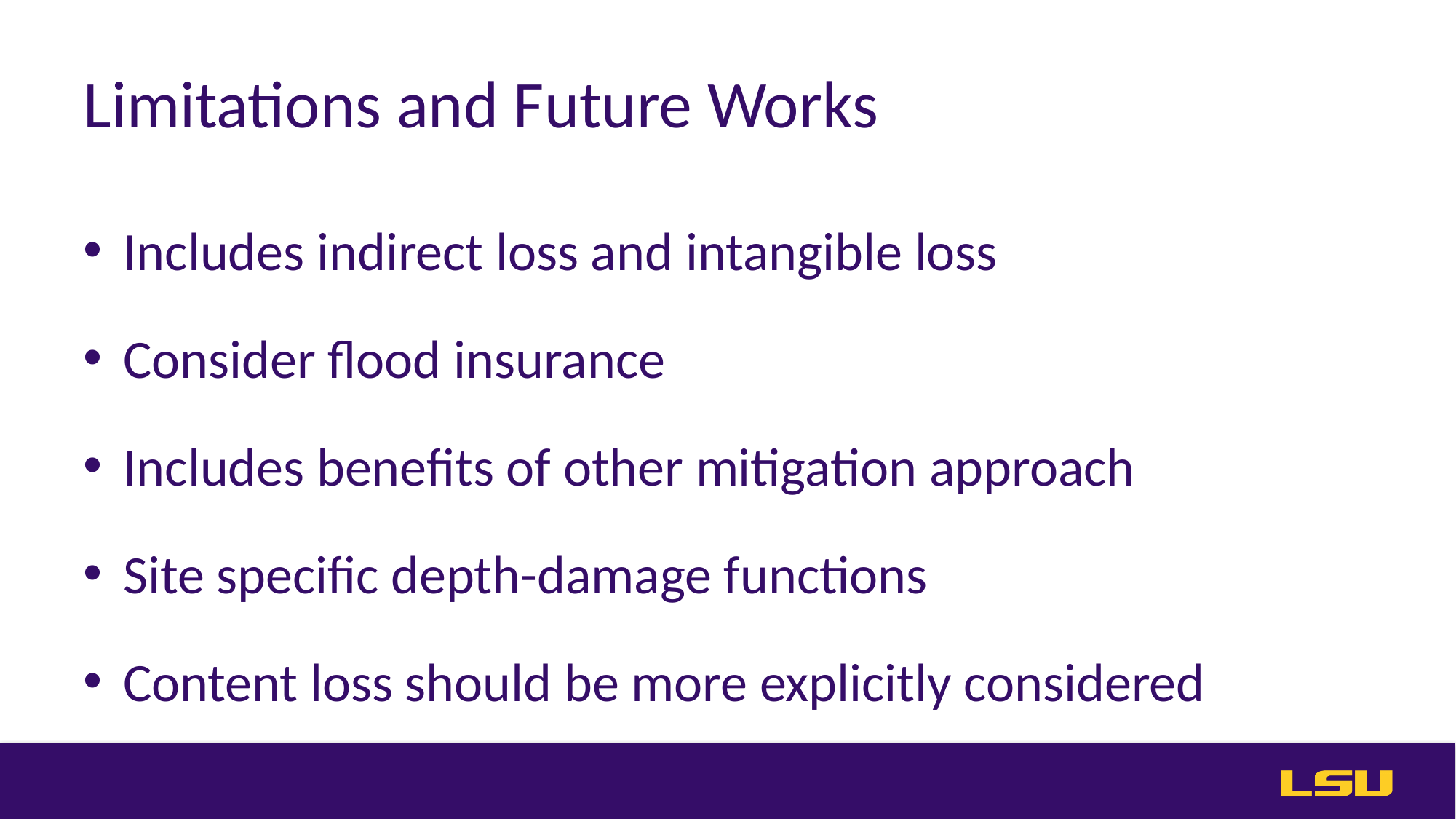

# Limitations and Future Works
Includes indirect loss and intangible loss
Consider flood insurance
Includes benefits of other mitigation approach
Site specific depth-damage functions
Content loss should be more explicitly considered